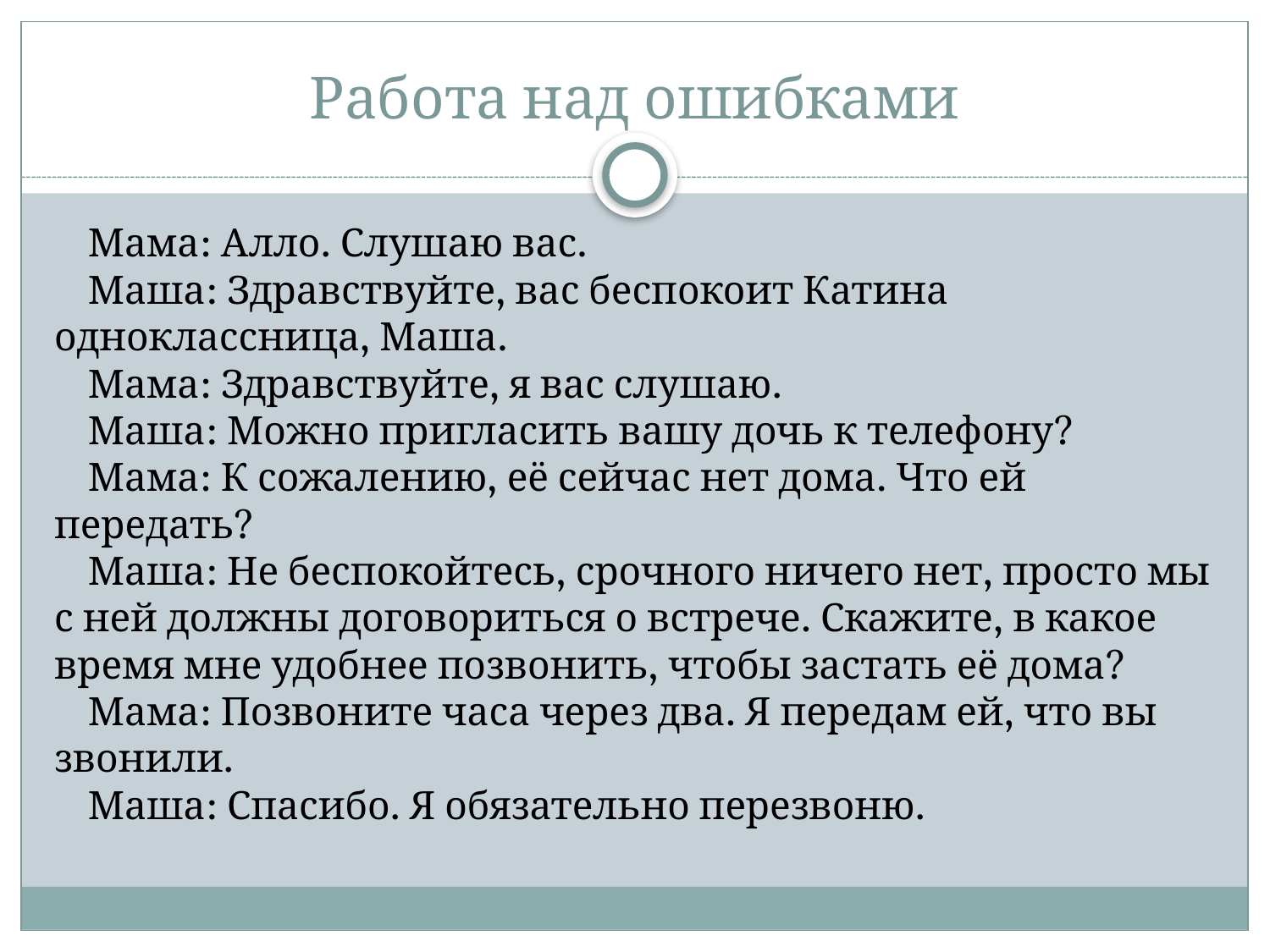

# Работа над ошибками
Мама: Алло. Слушаю вас.
Маша: Здравствуйте, вас беспокоит Катина одноклассница, Маша.
Мама: Здравствуйте, я вас слушаю.
Маша: Можно пригласить вашу дочь к телефону?
Мама: К сожалению, её сейчас нет дома. Что ей передать?
Маша: Не беспокойтесь, срочного ничего нет, просто мы с ней должны договориться о встрече. Скажите, в какое время мне удобнее позвонить, чтобы застать её дома?
Мама: Позвоните часа через два. Я передам ей, что вы звонили.
Маша: Спасибо. Я обязательно перезвоню.